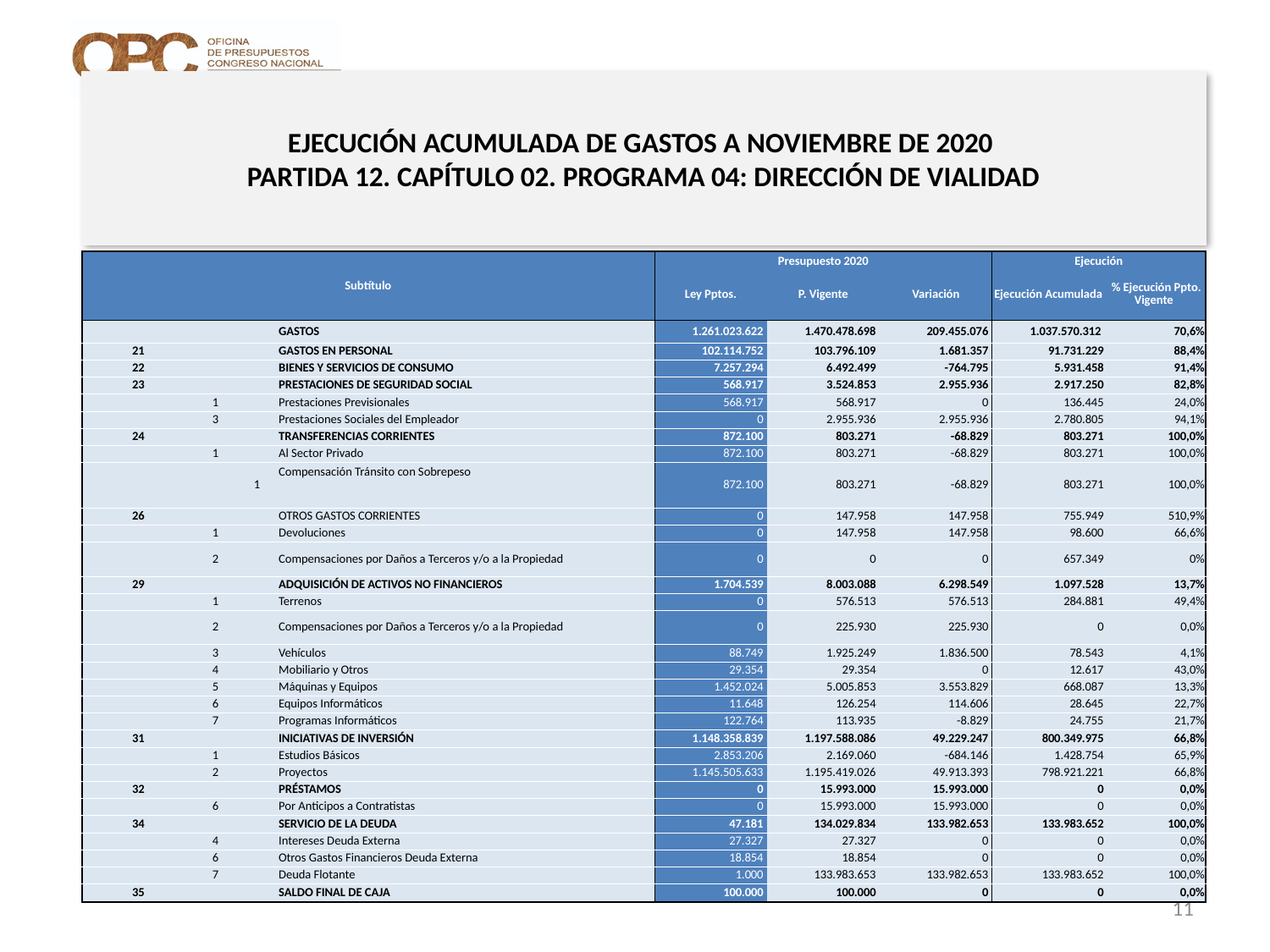

# EJECUCIÓN ACUMULADA DE GASTOS A NOVIEMBRE DE 2020 PARTIDA 12. CAPÍTULO 02. PROGRAMA 04: DIRECCIÓN DE VIALIDAD
en miles de pesos de 2020
| Subtítulo |  |  |  | Presupuesto 2020 |  |  | Ejecución |  |
| --- | --- | --- | --- | --- | --- | --- | --- | --- |
|  |  |  |  | Ley Pptos. | P. Vigente | Variación | Ejecución Acumulada | % Ejecución Ppto. Vigente |
|  |  |  | GASTOS | 1.261.023.622 | 1.470.478.698 | 209.455.076 | 1.037.570.312 | 70,6% |
| 21 |  |  | GASTOS EN PERSONAL | 102.114.752 | 103.796.109 | 1.681.357 | 91.731.229 | 88,4% |
| 22 |  |  | BIENES Y SERVICIOS DE CONSUMO | 7.257.294 | 6.492.499 | -764.795 | 5.931.458 | 91,4% |
| 23 |  |  | PRESTACIONES DE SEGURIDAD SOCIAL | 568.917 | 3.524.853 | 2.955.936 | 2.917.250 | 82,8% |
|  | 1 |  | Prestaciones Previsionales | 568.917 | 568.917 | 0 | 136.445 | 24,0% |
|  | 3 |  | Prestaciones Sociales del Empleador | 0 | 2.955.936 | 2.955.936 | 2.780.805 | 94,1% |
| 24 |  |  | TRANSFERENCIAS CORRIENTES | 872.100 | 803.271 | -68.829 | 803.271 | 100,0% |
|  | 1 |  | Al Sector Privado | 872.100 | 803.271 | -68.829 | 803.271 | 100,0% |
|  |  | 1 | Compensación Tránsito con Sobrepeso | 872.100 | 803.271 | -68.829 | 803.271 | 100,0% |
| 26 |  |  | OTROS GASTOS CORRIENTES | 0 | 147.958 | 147.958 | 755.949 | 510,9% |
|  | 1 |  | Devoluciones | 0 | 147.958 | 147.958 | 98.600 | 66,6% |
|  | 2 |  | Compensaciones por Daños a Terceros y/o a la Propiedad | 0 | 0 | 0 | 657.349 | 0% |
| 29 |  |  | ADQUISICIÓN DE ACTIVOS NO FINANCIEROS | 1.704.539 | 8.003.088 | 6.298.549 | 1.097.528 | 13,7% |
|  | 1 |  | Terrenos | 0 | 576.513 | 576.513 | 284.881 | 49,4% |
|  | 2 |  | Compensaciones por Daños a Terceros y/o a la Propiedad | 0 | 225.930 | 225.930 | 0 | 0,0% |
|  | 3 |  | Vehículos | 88.749 | 1.925.249 | 1.836.500 | 78.543 | 4,1% |
|  | 4 |  | Mobiliario y Otros | 29.354 | 29.354 | 0 | 12.617 | 43,0% |
|  | 5 |  | Máquinas y Equipos | 1.452.024 | 5.005.853 | 3.553.829 | 668.087 | 13,3% |
|  | 6 |  | Equipos Informáticos | 11.648 | 126.254 | 114.606 | 28.645 | 22,7% |
|  | 7 |  | Programas Informáticos | 122.764 | 113.935 | -8.829 | 24.755 | 21,7% |
| 31 |  |  | INICIATIVAS DE INVERSIÓN | 1.148.358.839 | 1.197.588.086 | 49.229.247 | 800.349.975 | 66,8% |
|  | 1 |  | Estudios Básicos | 2.853.206 | 2.169.060 | -684.146 | 1.428.754 | 65,9% |
|  | 2 |  | Proyectos | 1.145.505.633 | 1.195.419.026 | 49.913.393 | 798.921.221 | 66,8% |
| 32 |  |  | PRÉSTAMOS | 0 | 15.993.000 | 15.993.000 | 0 | 0,0% |
|  | 6 |  | Por Anticipos a Contratistas | 0 | 15.993.000 | 15.993.000 | 0 | 0,0% |
| 34 |  |  | SERVICIO DE LA DEUDA | 47.181 | 134.029.834 | 133.982.653 | 133.983.652 | 100,0% |
|  | 4 |  | Intereses Deuda Externa | 27.327 | 27.327 | 0 | 0 | 0,0% |
|  | 6 |  | Otros Gastos Financieros Deuda Externa | 18.854 | 18.854 | 0 | 0 | 0,0% |
|  | 7 |  | Deuda Flotante | 1.000 | 133.983.653 | 133.982.653 | 133.983.652 | 100,0% |
| 35 |  |  | SALDO FINAL DE CAJA | 100.000 | 100.000 | 0 | 0 | 0,0% |
Fuente: Elaboración propia en base  a Informes de ejecución presupuestaria mensual de DIPRES
11